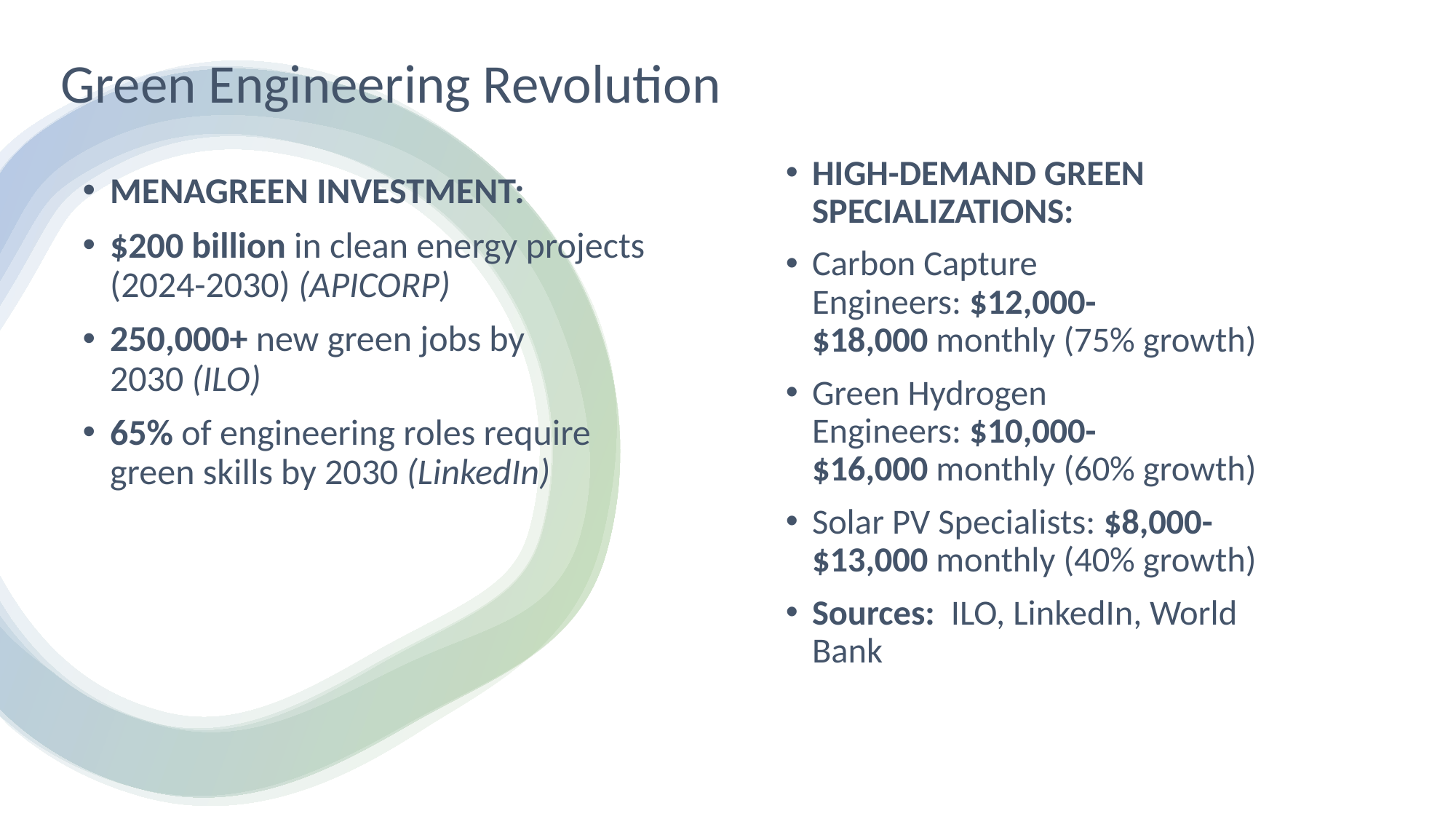

# Green Engineering Revolution

MENAGREEN INVESTMENT:
$200 billion in clean energy projects (2024-2030) (APICORP)
250,000+ new green jobs by 2030 (ILO)
65% of engineering roles require green skills by 2030 (LinkedIn)

HIGH-DEMAND GREEN SPECIALIZATIONS:
Carbon Capture Engineers: $12,000-$18,000 monthly (75% growth)
Green Hydrogen Engineers: $10,000-$16,000 monthly (60% growth)
Solar PV Specialists: $8,000-$13,000 monthly (40% growth)
Sources:  ILO, LinkedIn, World Bank